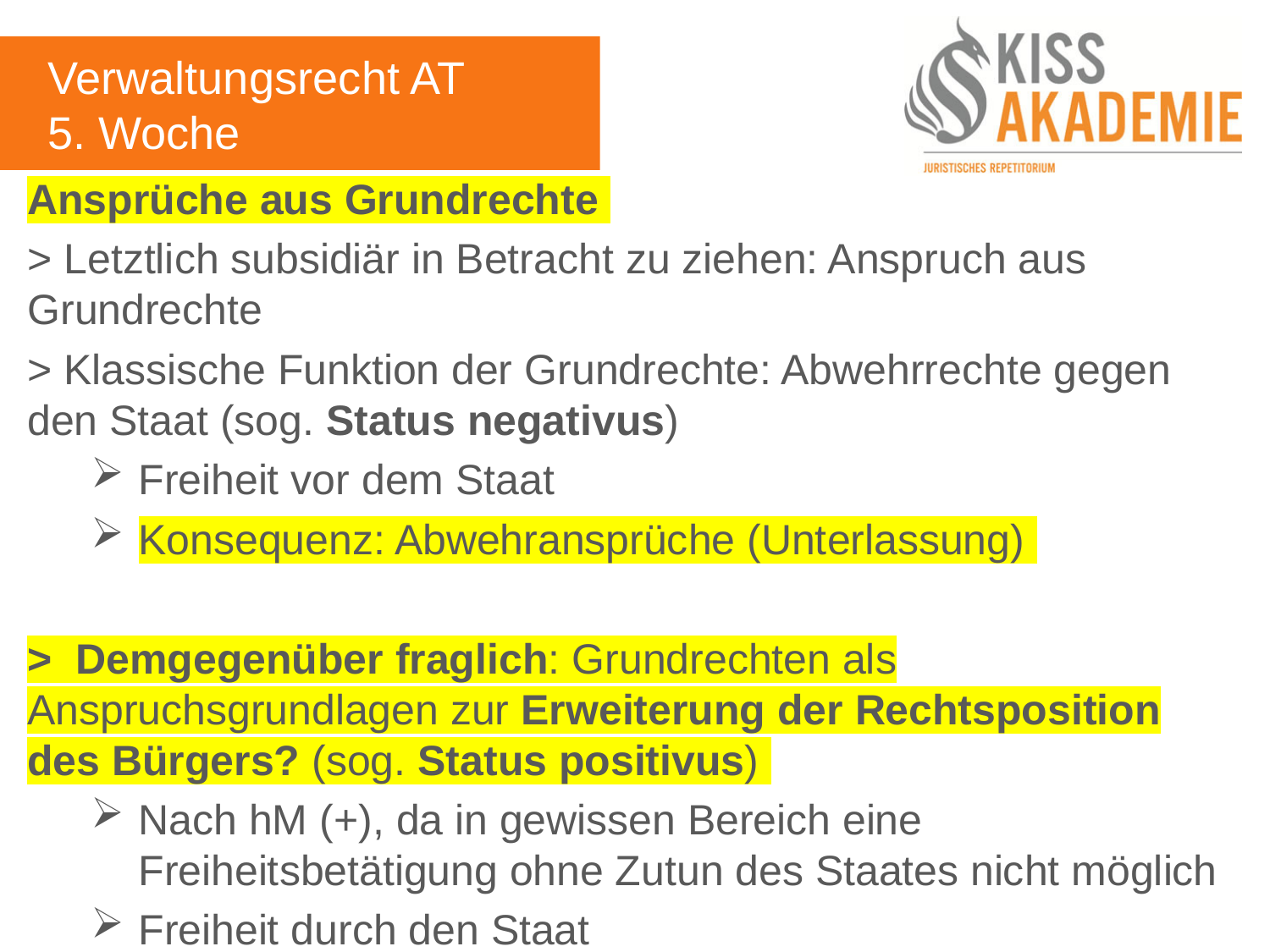

Verwaltungsrecht AT
5. Woche
Ansprüche aus Grundrechte
> Letztlich subsidiär in Betracht zu ziehen: Anspruch aus Grundrechte
> Klassische Funktion der Grundrechte: Abwehrrechte gegen den Staat (sog. Status negativus)
Freiheit vor dem Staat
Konsequenz: Abwehransprüche (Unterlassung)

>  Demgegenüber fraglich: Grundrechten als Anspruchsgrundlagen zur Erweiterung der Rechtsposition des Bürgers? (sog. Status positivus)
Nach hM (+), da in gewissen Bereich eine Freiheitsbetätigung ohne Zutun des Staates nicht möglich
Freiheit durch den Staat